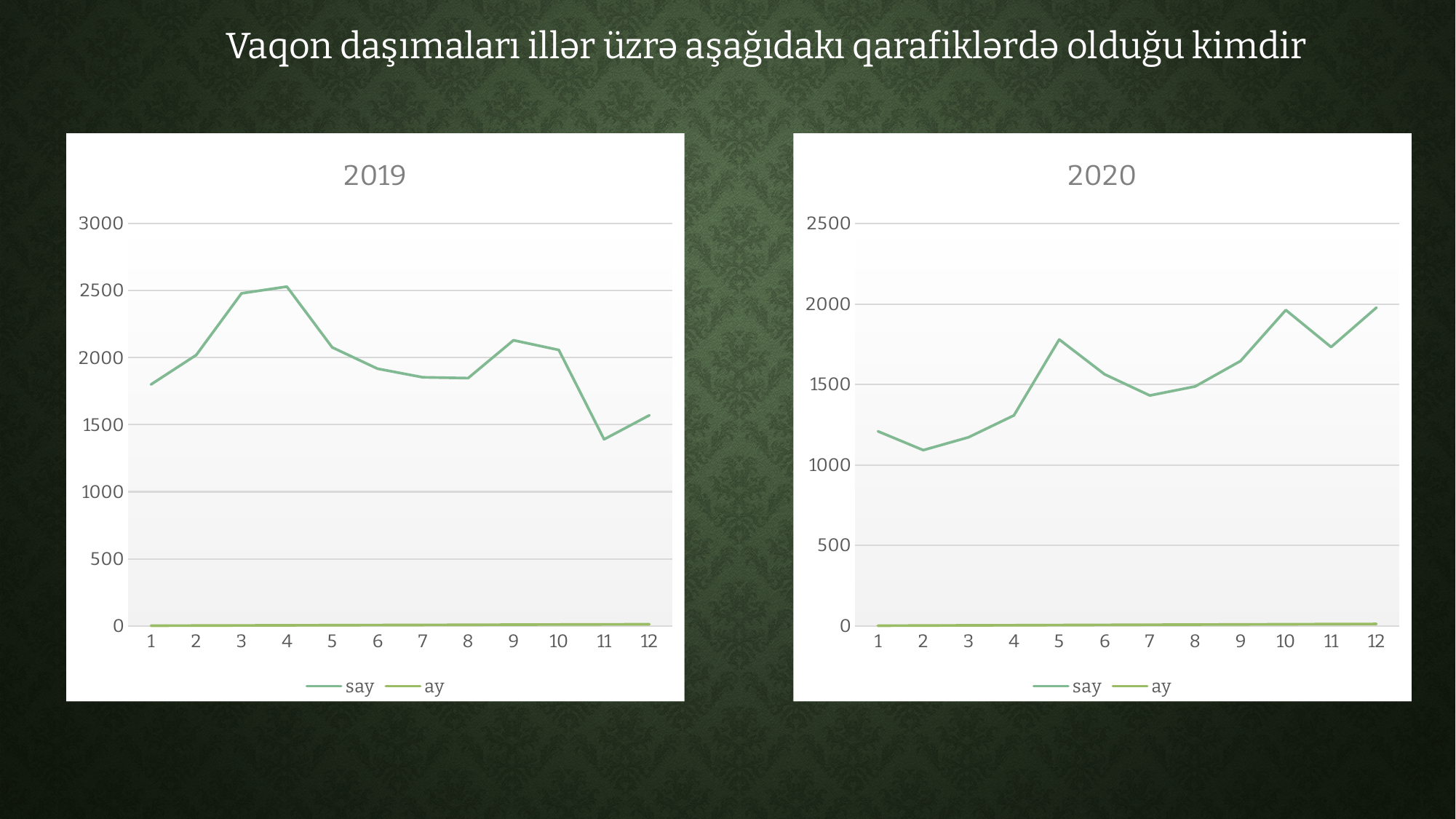

Vaqon daşımaları illər üzrə aşağıdakı qarafiklərdə olduğu kimdir

### Chart: 2019

| Category | say | ay |
|---|---|---|
| 1 | 1800.0 | 1.0 |
| 2 | 2020.0 | 2.0 |
| 3 | 2480.0 | 3.0 |
| 4 | 2530.0 | 4.0 |
| 5 | 2077.0 | 5.0 |
| 6 | 1918.0 | 6.0 |
| 7 | 1854.0 | 7.0 |
| 8 | 1848.0 | 8.0 |
| 9 | 2130.0 | 9.0 |
| 10 | 2058.0 | 10.0 |
| 11 | 1391.0 | 11.0 |
| 12 | 1571.0 | 12.0 |

### Chart: 2020

| Category | say | ay |
|---|---|---|
| 1 | 1209.0 | 1.0 |
| 2 | 1092.0 | 2.0 |
| 3 | 1172.0 | 3.0 |
| 4 | 1308.0 | 4.0 |
| 5 | 1780.0 | 5.0 |
| 6 | 1564.0 | 6.0 |
| 7 | 1432.0 | 7.0 |
| 8 | 1488.0 | 8.0 |
| 9 | 1646.0 | 9.0 |
| 10 | 1963.0 | 10.0 |
| 11 | 1733.0 | 11.0 |
| 12 | 1978.0 | 12.0 |